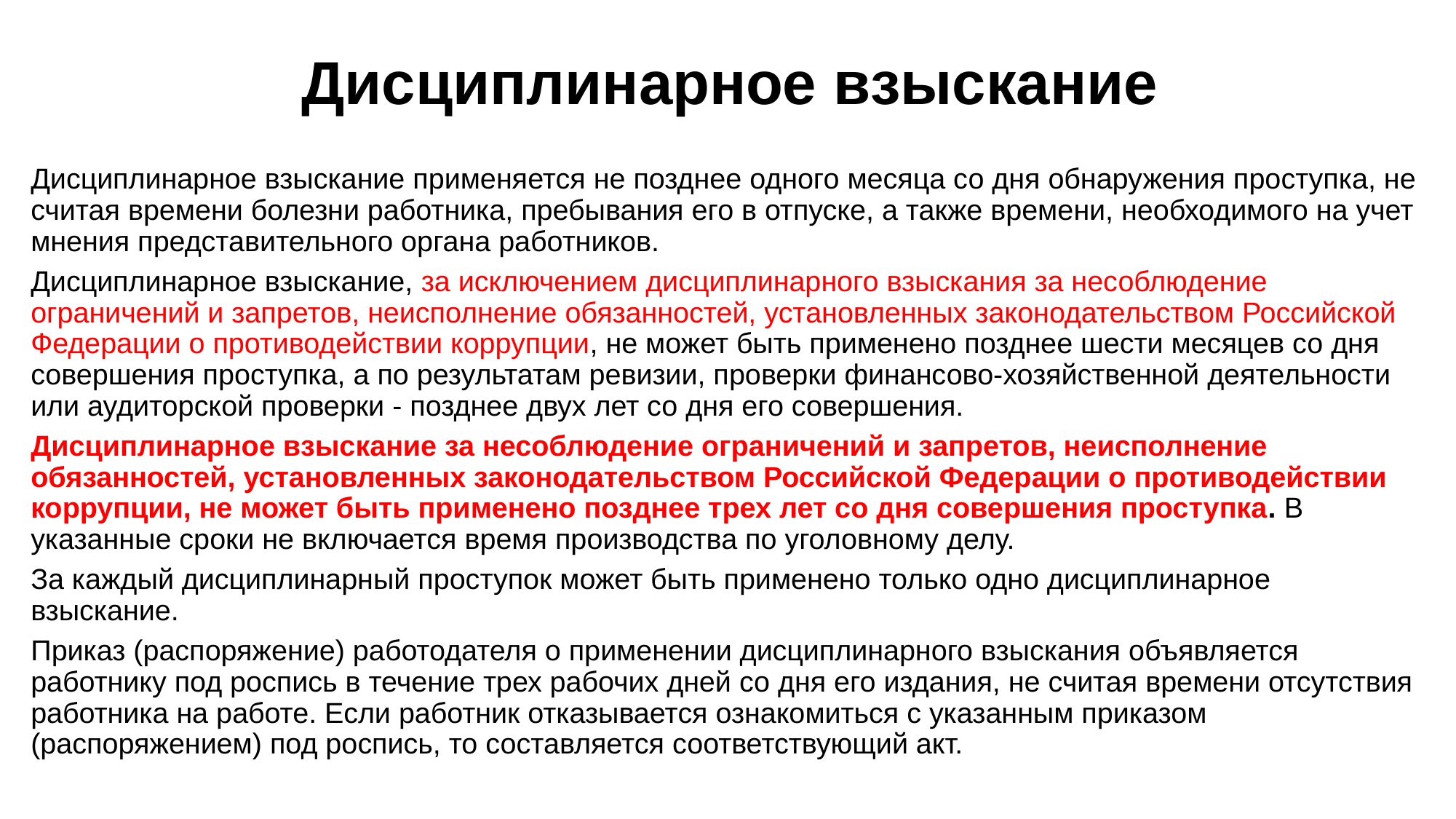

# Дисциплинарное взыскание
Дисциплинарное взыскание применяется не позднее одного месяца со дня обнаружения проступка, не считая времени болезни работника, пребывания его в отпуске, а также времени, необходимого на учет мнения представительного органа работников.
Дисциплинарное взыскание, за исключением дисциплинарного взыскания за несоблюдение ограничений и запретов, неисполнение обязанностей, установленных законодательством Российской Федерации о противодействии коррупции, не может быть применено позднее шести месяцев со дня совершения проступка, а по результатам ревизии, проверки финансово-хозяйственной деятельности или аудиторской проверки - позднее двух лет со дня его совершения.
Дисциплинарное взыскание за несоблюдение ограничений и запретов, неисполнение обязанностей, установленных законодательством Российской Федерации о противодействии коррупции, не может быть применено позднее трех лет со дня совершения проступка. В указанные сроки не включается время производства по уголовному делу.
За каждый дисциплинарный проступок может быть применено только одно дисциплинарное взыскание.
Приказ (распоряжение) работодателя о применении дисциплинарного взыскания объявляется работнику под роспись в течение трех рабочих дней со дня его издания, не считая времени отсутствия работника на работе. Если работник отказывается ознакомиться с указанным приказом (распоряжением) под роспись, то составляется соответствующий акт.